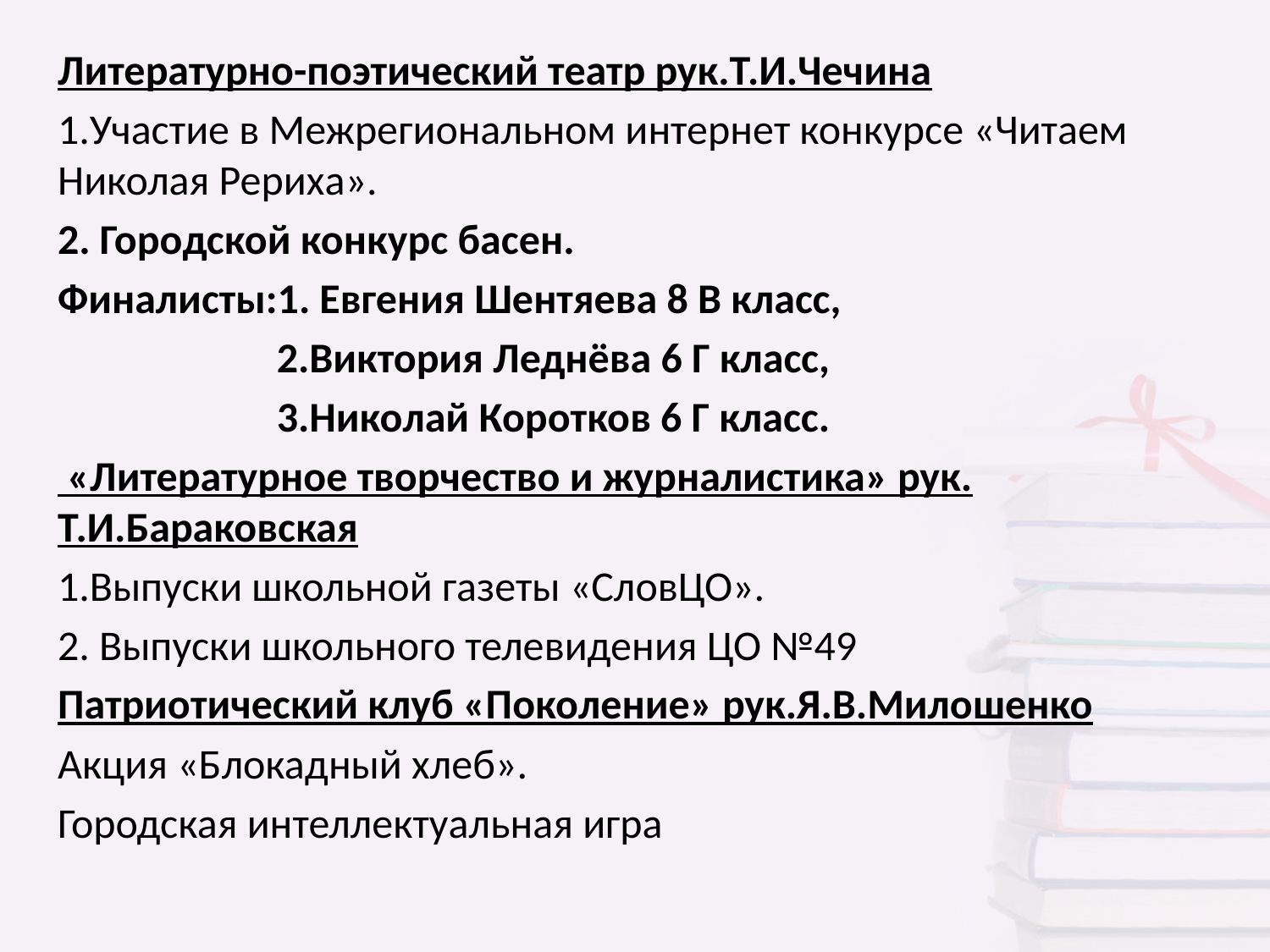

Литературно-поэтический театр рук.Т.И.Чечина
1.Участие в Межрегиональном интернет конкурсе «Читаем Николая Рериха».
2. Городской конкурс басен.
Финалисты:1. Евгения Шентяева 8 В класс,
                       2.Виктория Леднёва 6 Г класс,
                       3.Николай Коротков 6 Г класс.
 «Литературное творчество и журналистика» рук. Т.И.Бараковская
1.Выпуски школьной газеты «СловЦО».
2. Выпуски школьного телевидения ЦО №49
Патриотический клуб «Поколение» рук.Я.В.Милошенко
Акция «Блокадный хлеб».
Городская интеллектуальная игра